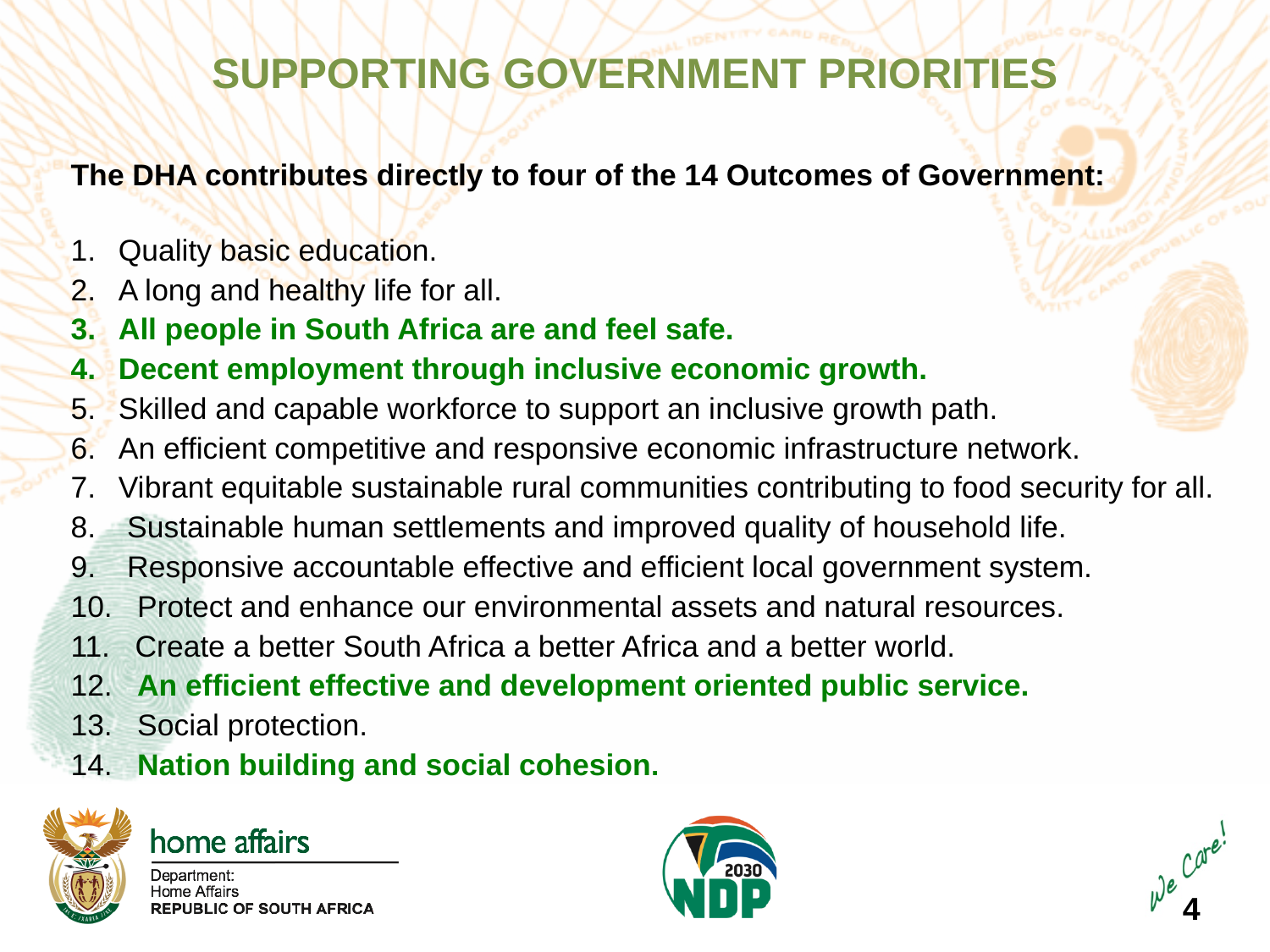

SUPPORTING GOVERNMENT PRIORITIES
The DHA contributes directly to four of the 14 Outcomes of Government:

Quality basic education.
A long and healthy life for all.
All people in South Africa are and feel safe.
Decent employment through inclusive economic growth.
Skilled and capable workforce to support an inclusive growth path.
An efficient competitive and responsive economic infrastructure network.
Vibrant equitable sustainable rural communities contributing to food security for all.
   Sustainable human settlements and improved quality of household life.
   Responsive accountable effective and efficient local government system.
   Protect and enhance our environmental assets and natural resources.
   Create a better South Africa a better Africa and a better world.
   An efficient effective and development oriented public service.
   Social protection.
   Nation building and social cohesion.

4